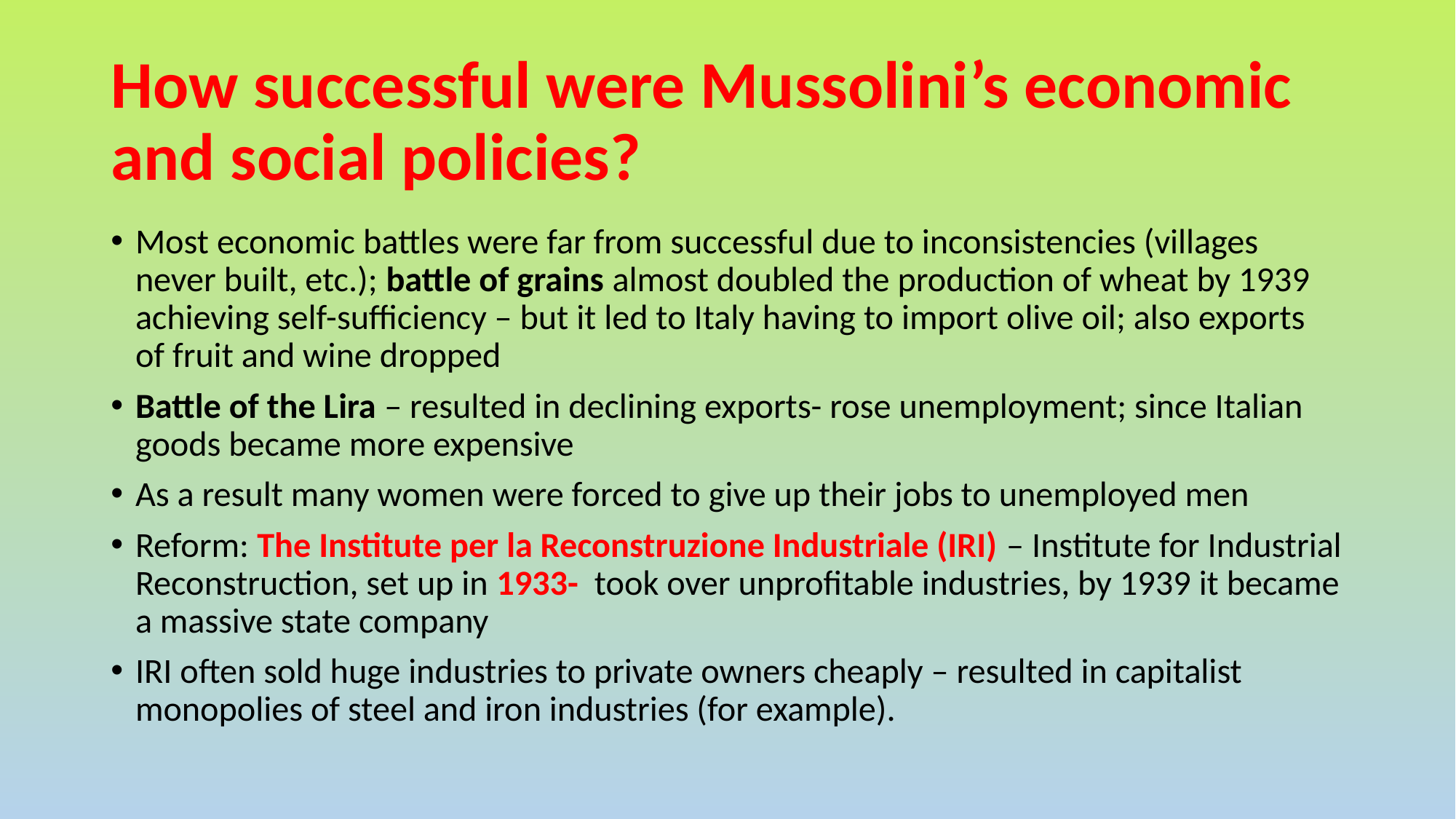

# How successful were Mussolini’s economic and social policies?
Most economic battles were far from successful due to inconsistencies (villages never built, etc.); battle of grains almost doubled the production of wheat by 1939 achieving self-sufficiency – but it led to Italy having to import olive oil; also exports of fruit and wine dropped
Battle of the Lira – resulted in declining exports- rose unemployment; since Italian goods became more expensive
As a result many women were forced to give up their jobs to unemployed men
Reform: The Institute per la Reconstruzione Industriale (IRI) – Institute for Industrial Reconstruction, set up in 1933-  took over unprofitable industries, by 1939 it became a massive state company
IRI often sold huge industries to private owners cheaply – resulted in capitalist monopolies of steel and iron industries (for example).